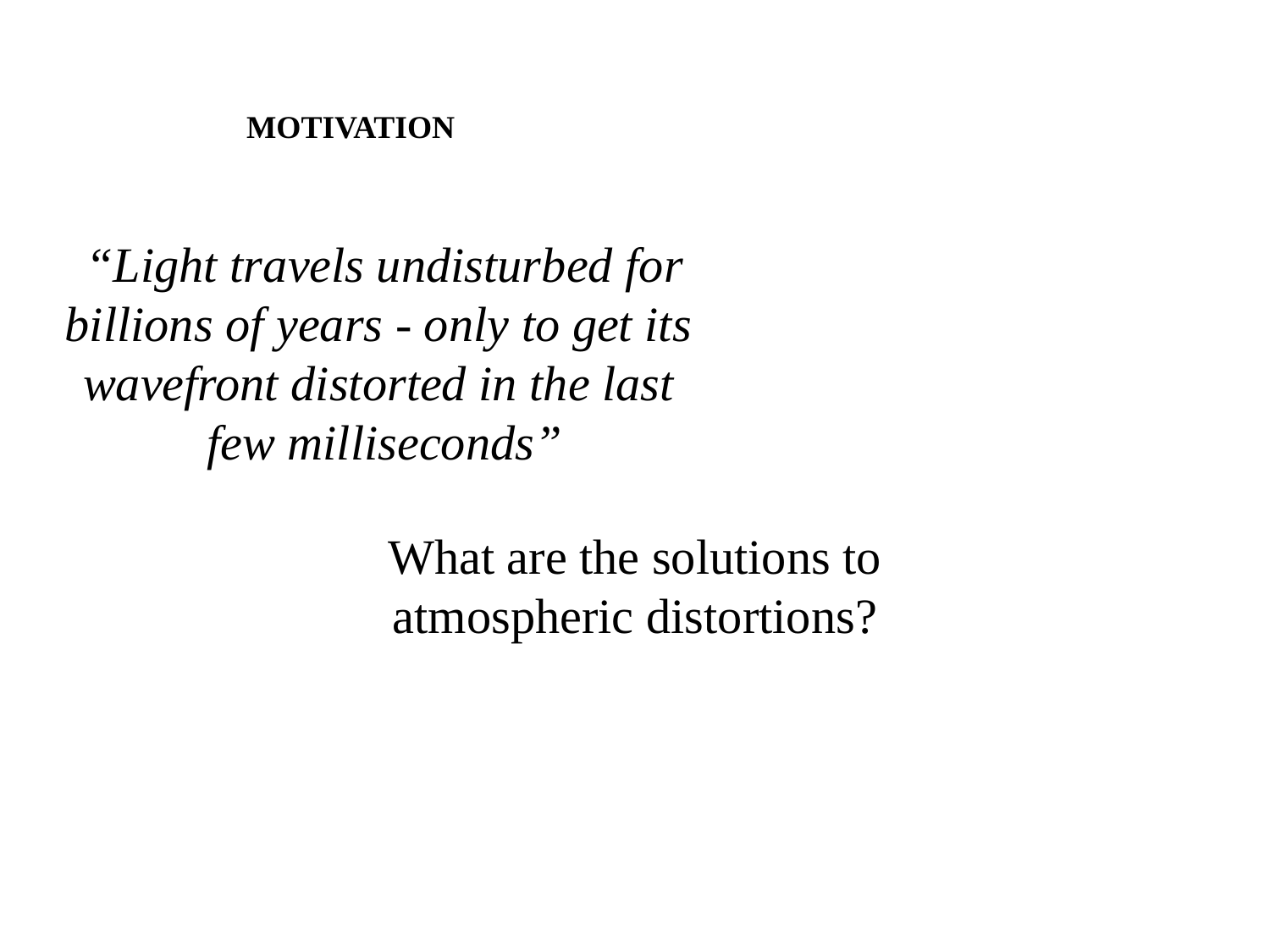

MOTIVATION
“Light travels undisturbed for
billions of years - only to get its
wavefront distorted in the last
few milliseconds”
What are the solutions to
atmospheric distortions?